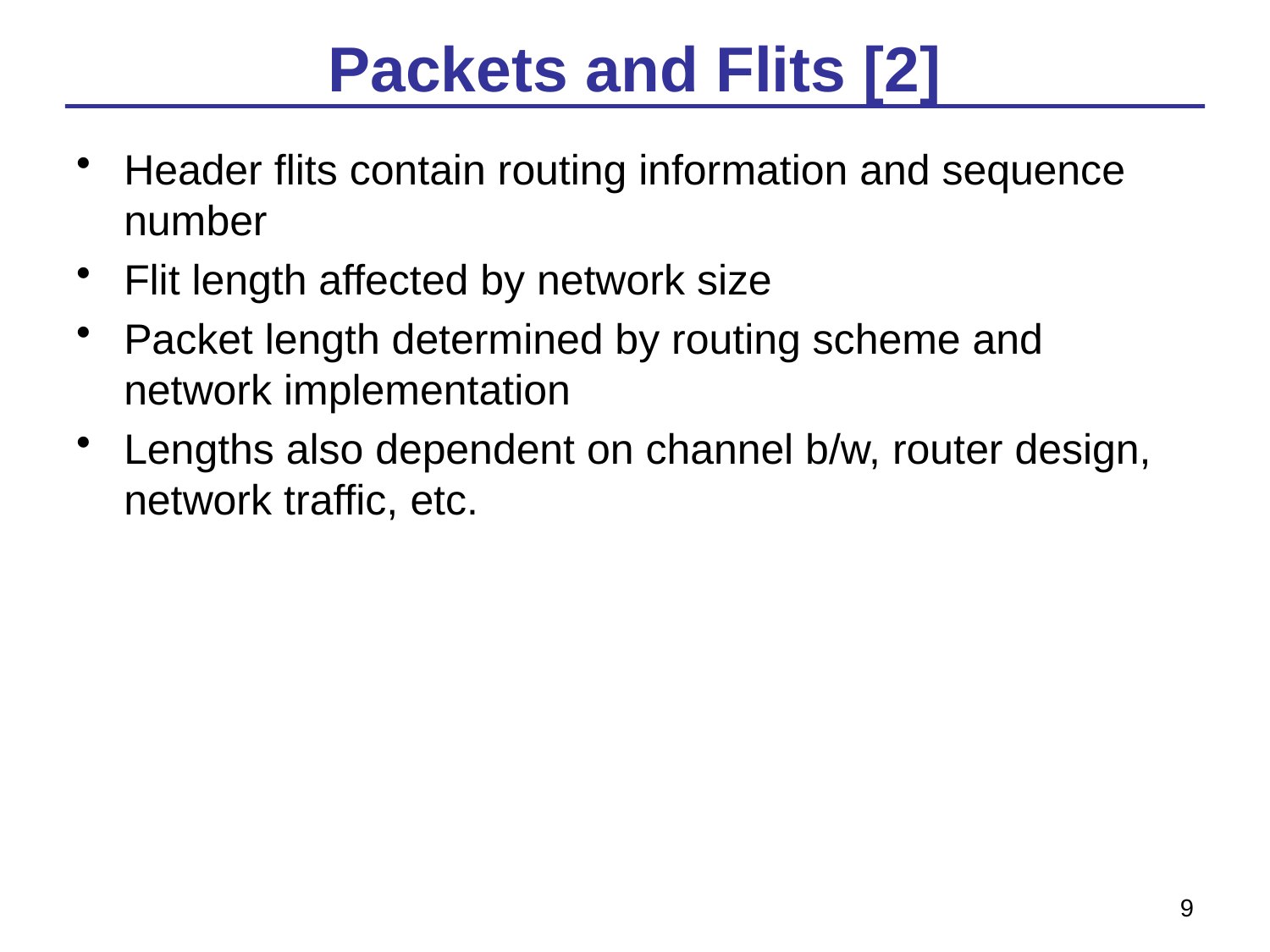

# Packets and Flits [2]
Header flits contain routing information and sequence number
Flit length affected by network size
Packet length determined by routing scheme and network implementation
Lengths also dependent on channel b/w, router design, network traffic, etc.
9